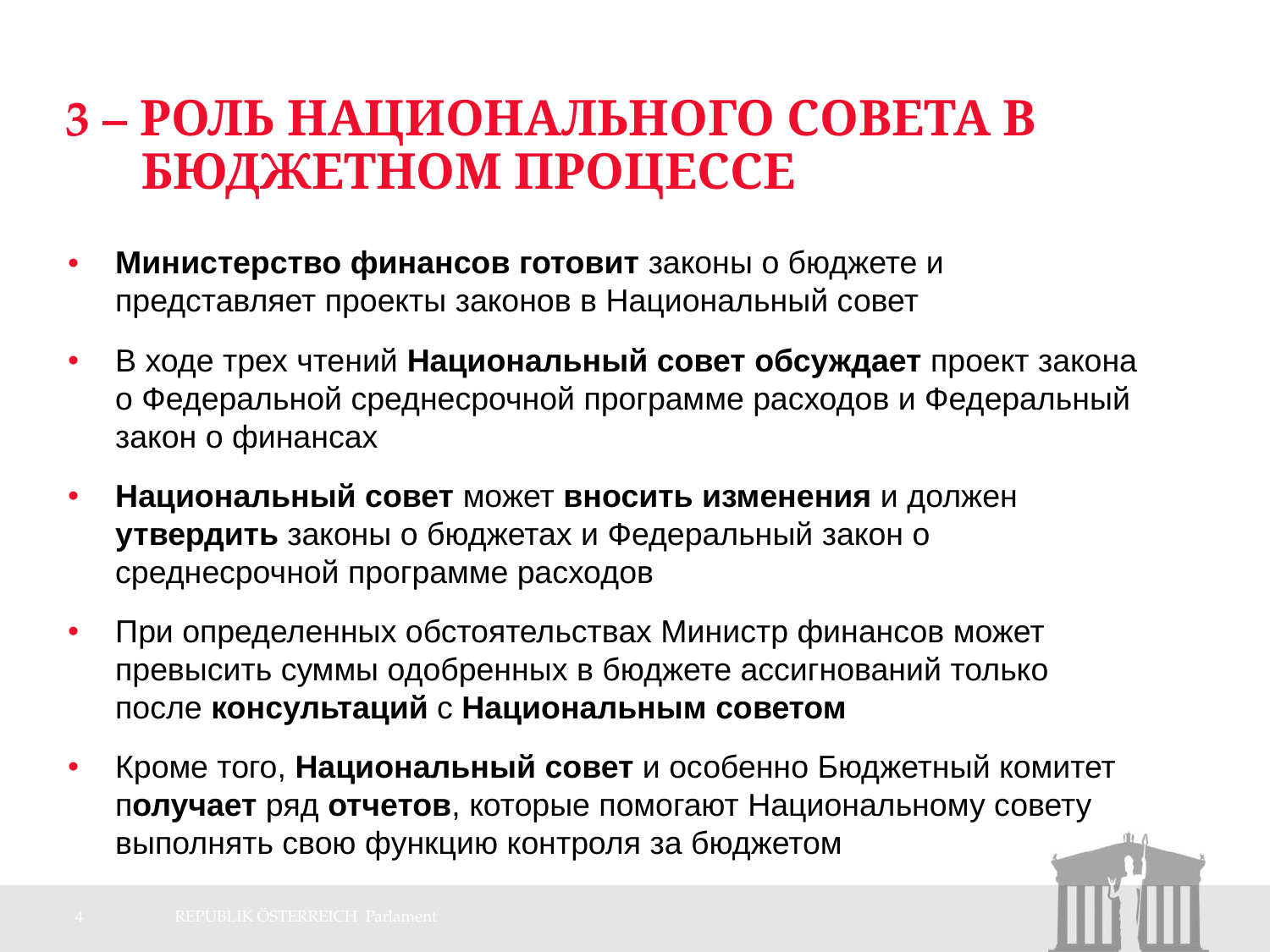

# 3 – Роль Национального совета в бюджетном процессе
Министерство финансов готовит законы о бюджете и представляет проекты законов в Национальный совет
В ходе трех чтений Национальный совет обсуждает проект закона о Федеральной среднесрочной программе расходов и Федеральный закон о финансах
Национальный совет может вносить изменения и должен утвердить законы о бюджетах и Федеральный закон о среднесрочной программе расходов
При определенных обстоятельствах Министр финансов может превысить суммы одобренных в бюджете ассигнований только после консультаций с Национальным советом
Кроме того, Национальный совет и особенно Бюджетный комитет получает ряд отчетов, которые помогают Национальному совету выполнять свою функцию контроля за бюджетом
4
REPUBLIK ÖSTERREICH  Parlament